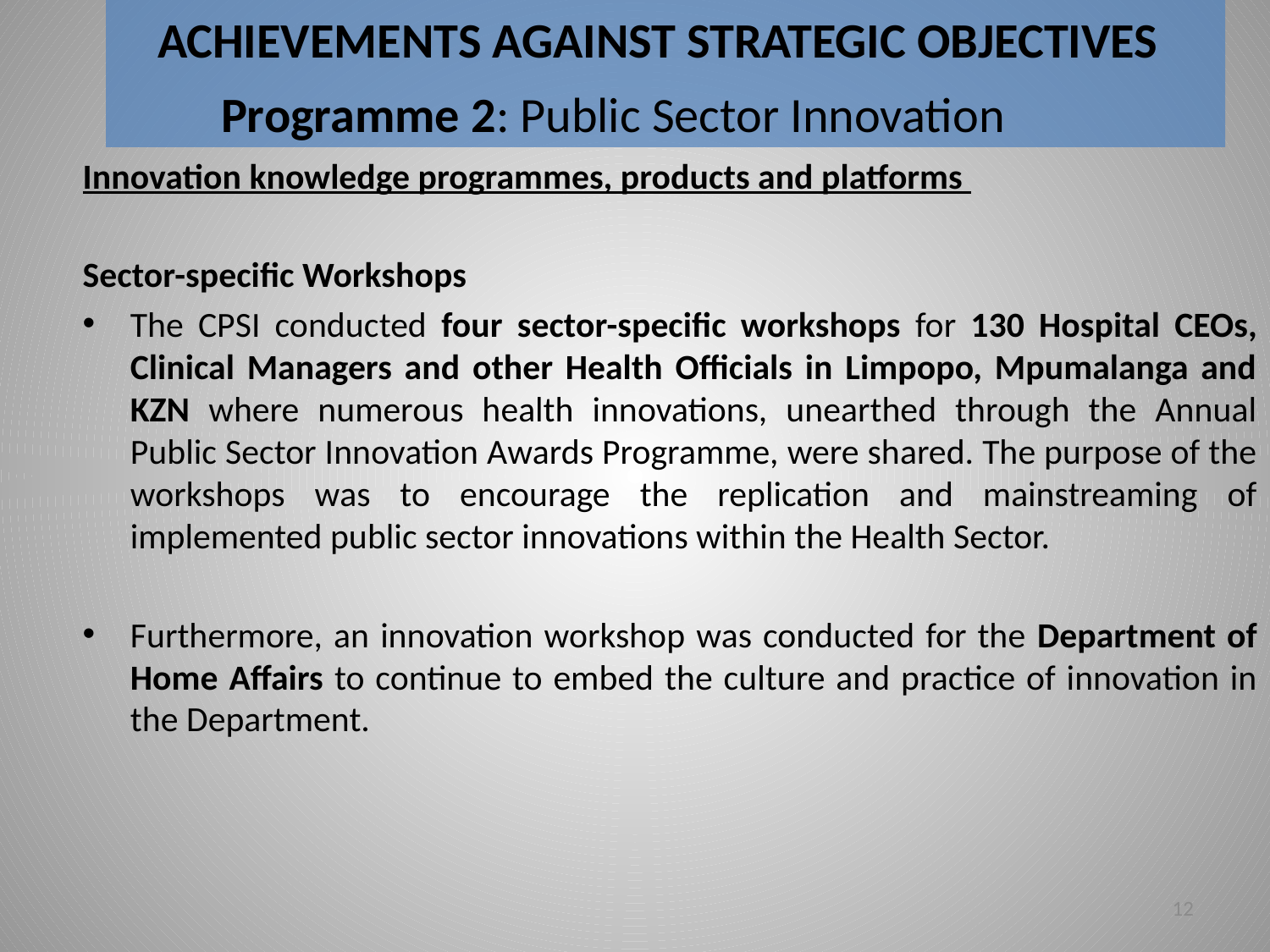

# ACHIEVEMENTS AGAINST STRATEGIC OBJECTIVES Programme 2: Public Sector Innovation
Innovation knowledge programmes, products and platforms

Sector-specific Workshops
The CPSI conducted four sector-specific workshops for 130 Hospital CEOs, Clinical Managers and other Health Officials in Limpopo, Mpumalanga and KZN where numerous health innovations, unearthed through the Annual Public Sector Innovation Awards Programme, were shared. The purpose of the workshops was to encourage the replication and mainstreaming of implemented public sector innovations within the Health Sector.

Furthermore, an innovation workshop was conducted for the Department of Home Affairs to continue to embed the culture and practice of innovation in the Department.

12